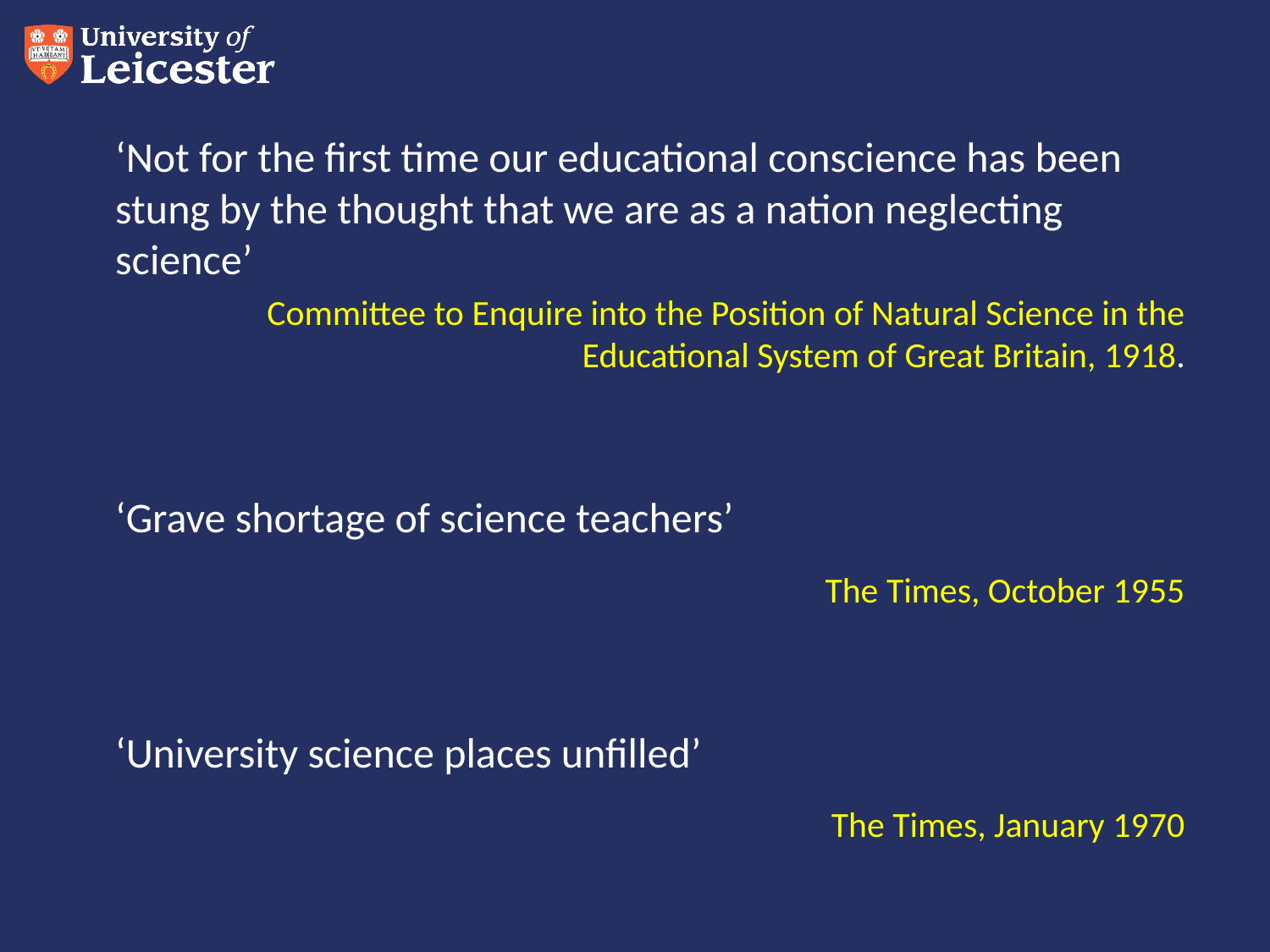

‘Not for the first time our educational conscience has been stung by the thought that we are as a nation neglecting science’
Committee to Enquire into the Position of Natural Science in the Educational System of Great Britain, 1918.

	‘Grave shortage of science teachers’
The Times, October 1955

	‘University science places unfilled’
The Times, January 1970